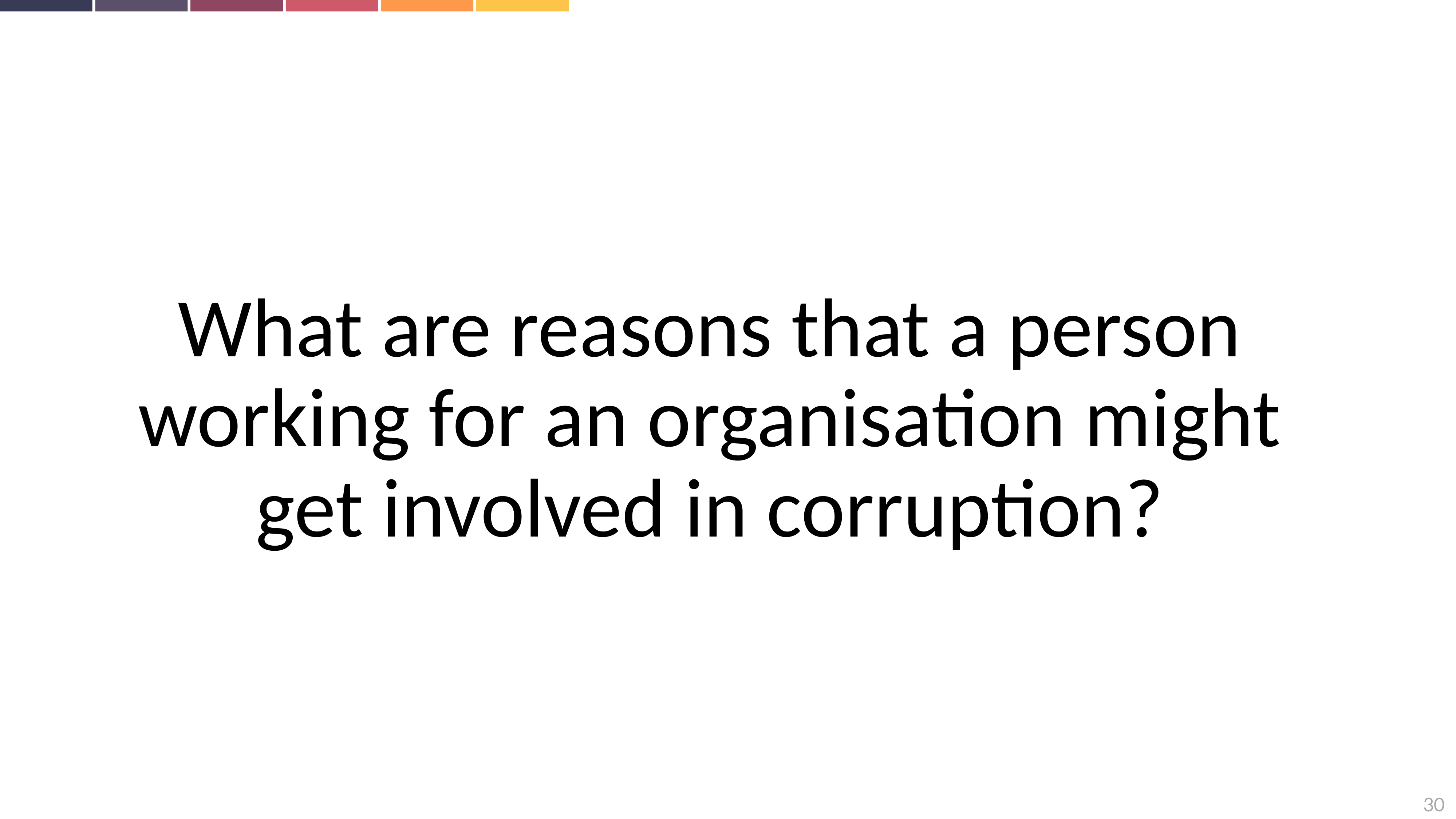

What are reasons that a person working for an organisation might get involved in corruption?